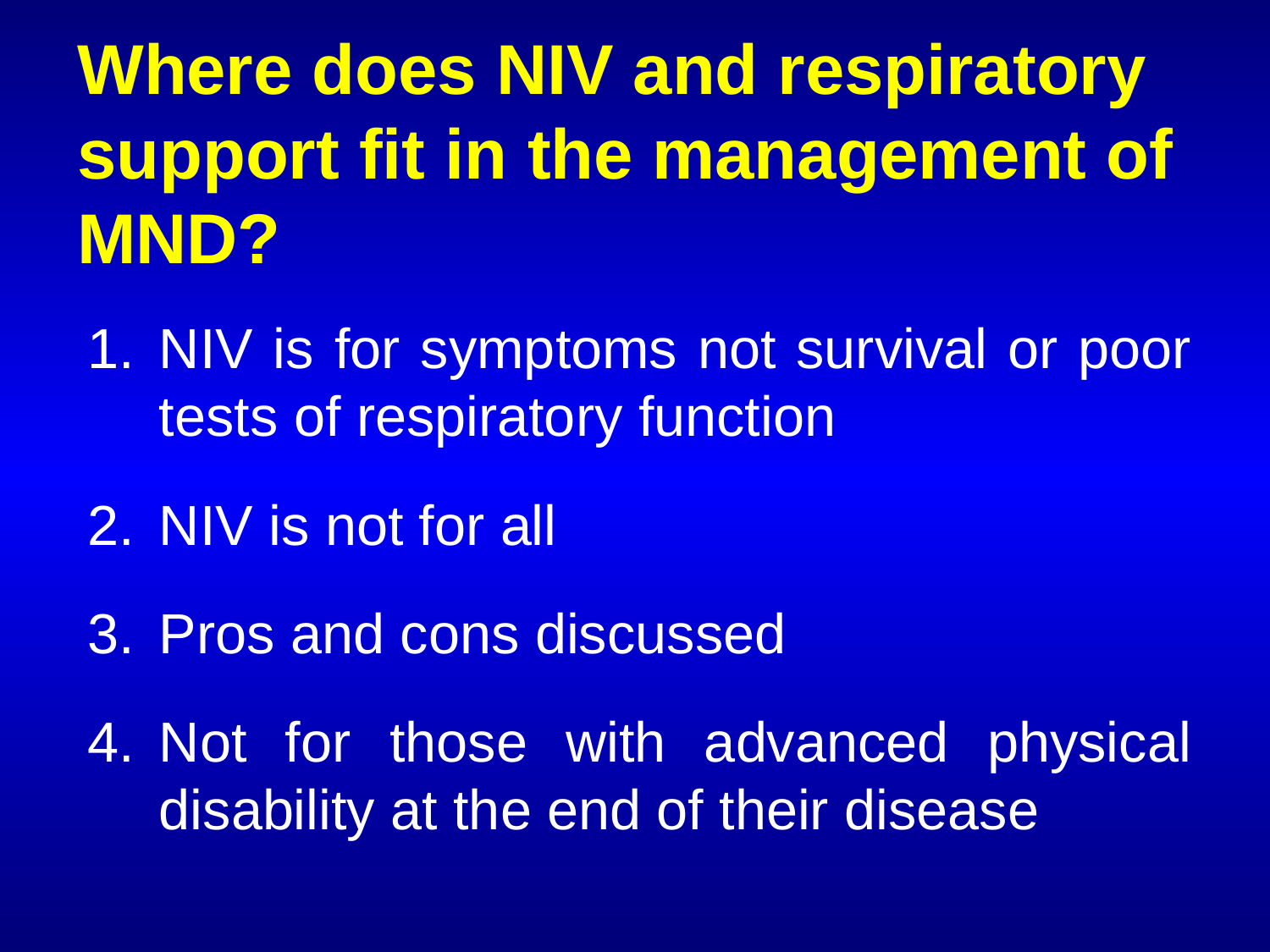

# Where does NIV and respiratory support fit in the management of MND?
NIV is for symptoms not survival or poor tests of respiratory function

NIV is not for all

Pros and cons discussed

Not for those with advanced physical disability at the end of their disease